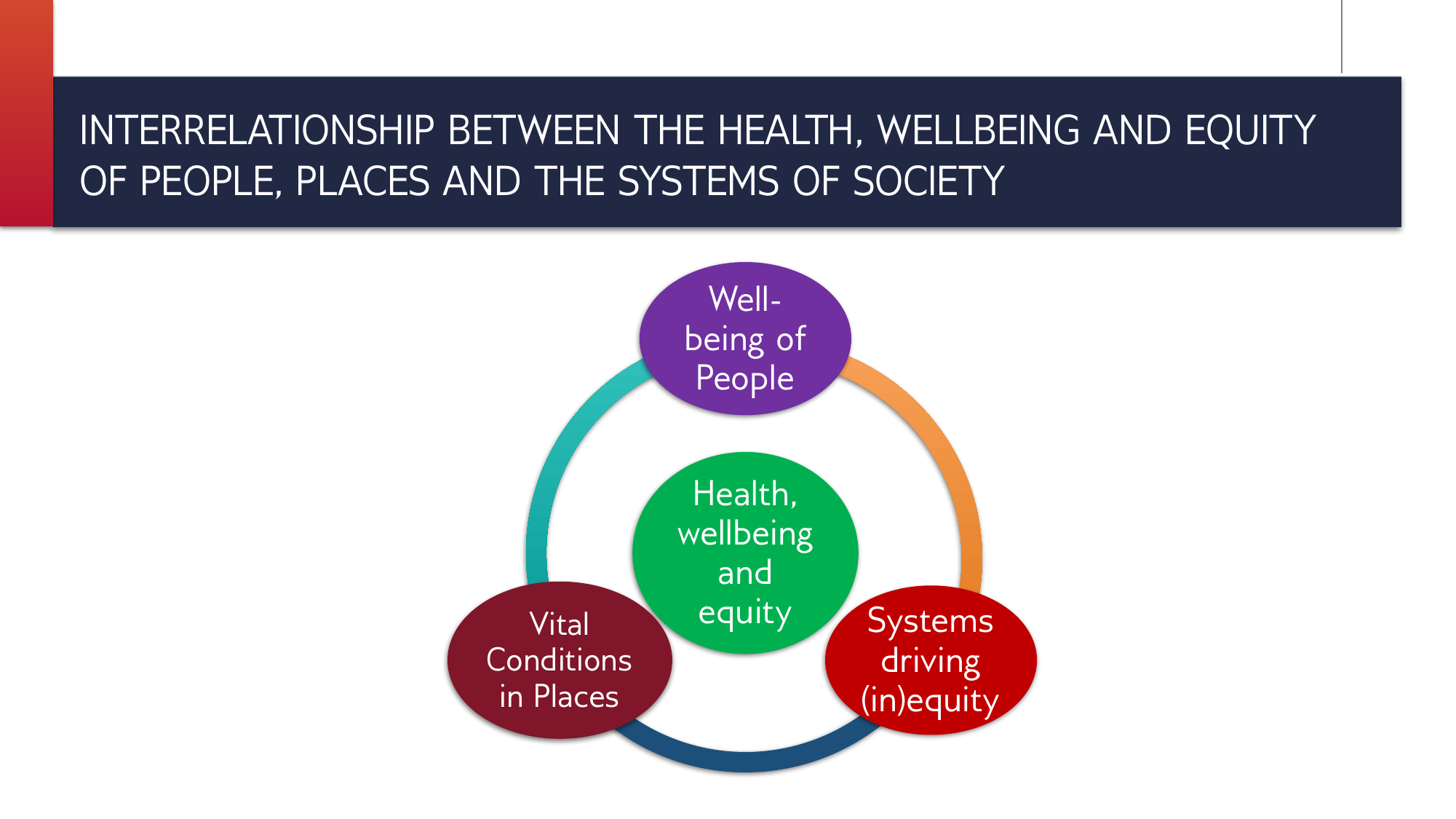

# Interrelationship between the health, wellbeing and equity of people, places and the systems of society
Health, wellbeing and equity
Well-being of People
Systems driving (in)equity
Vital Conditions in Places